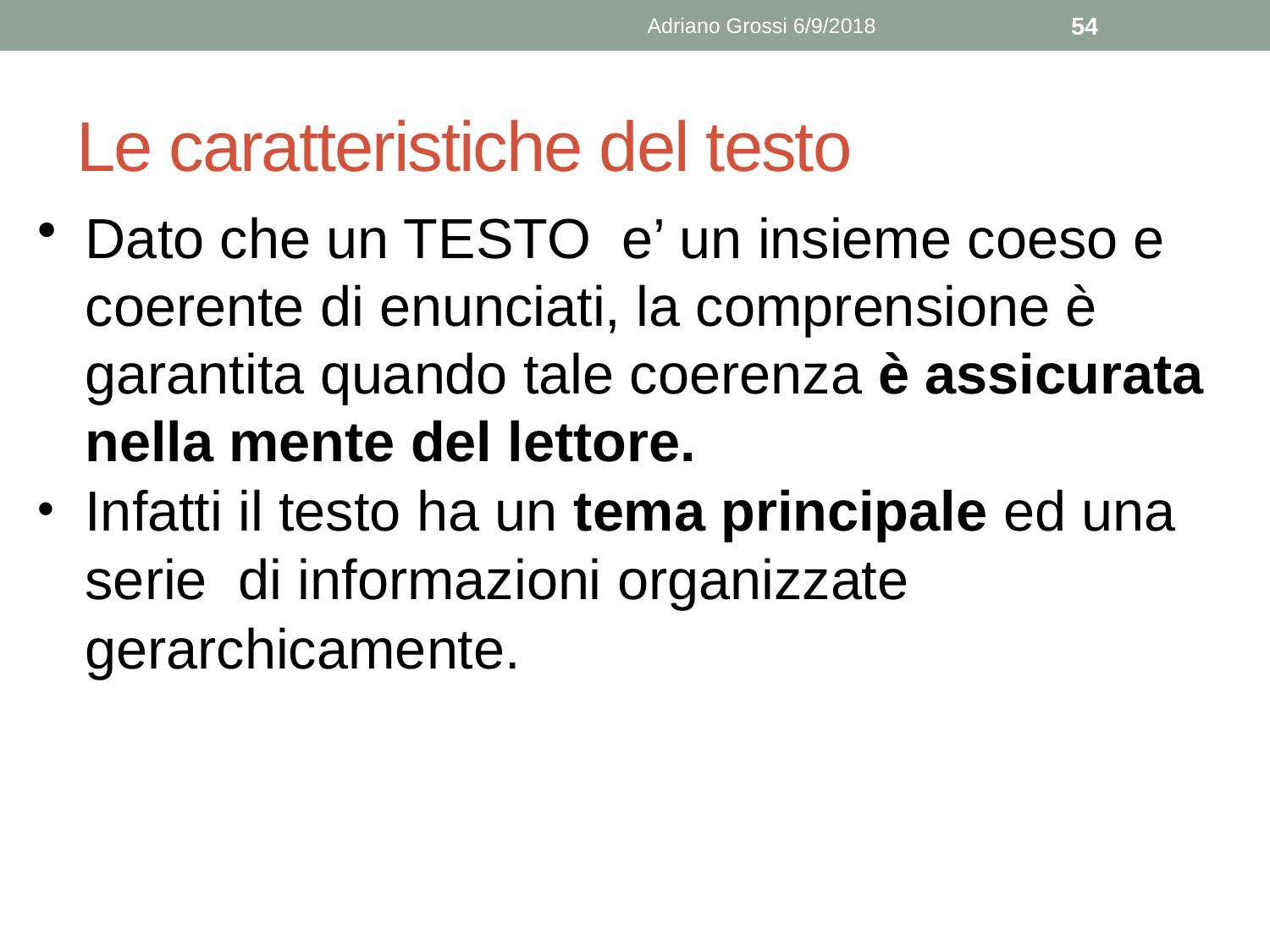

Adriano Grossi 6/9/2018
54
# Le caratteristiche del testo
Dato che un TESTO  e’ un insieme coeso e coerente di enunciati, la comprensione è garantita quando tale coerenza è assicurata nella mente del lettore.
Infatti il testo ha un tema principale ed una serie  di informazioni organizzate gerarchicamente.